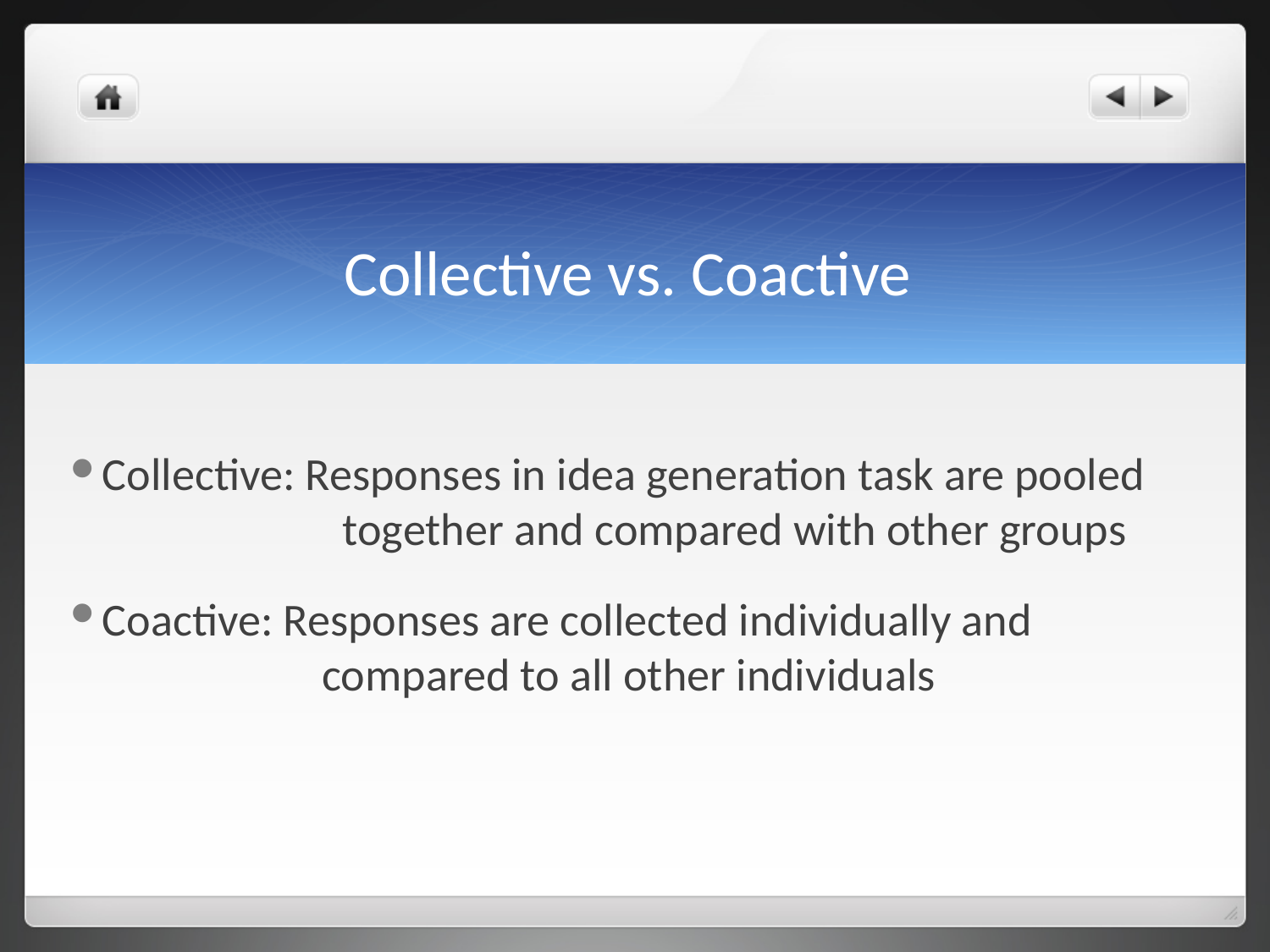

# Collective vs. Coactive
Collective: Responses in idea generation task are pooled 	           together and compared with other groups
Coactive: Responses are collected individually and 		         compared to all other individuals